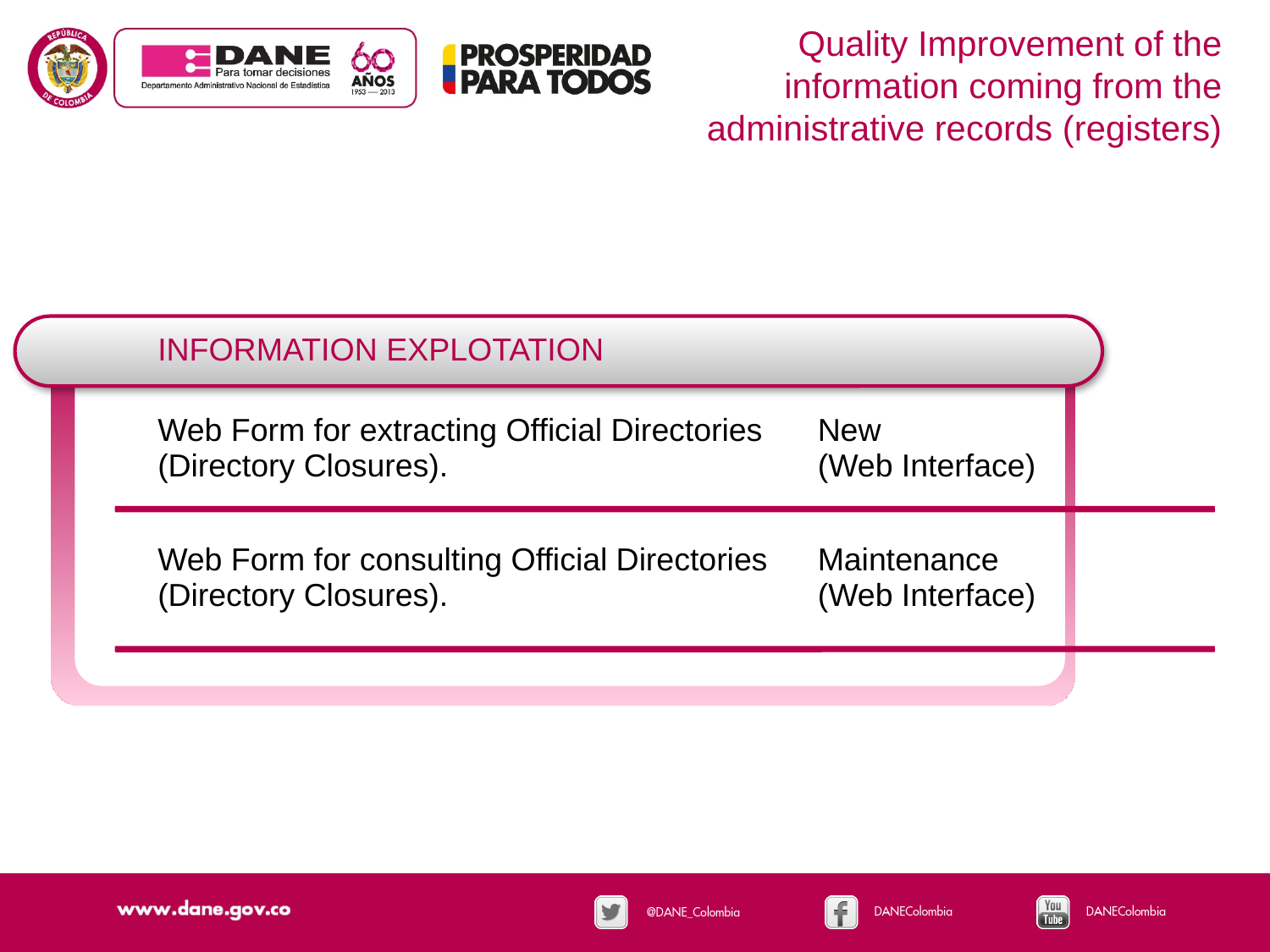

Quality Improvement of the information coming from the administrative records (registers)

| INFORMATION EXPLOTATION |  |
| --- | --- |
| Web Form for extracting Official Directories (Directory Closures). | New (Web Interface) |
| Web Form for consulting Official Directories (Directory Closures). | Maintenance (Web Interface) |